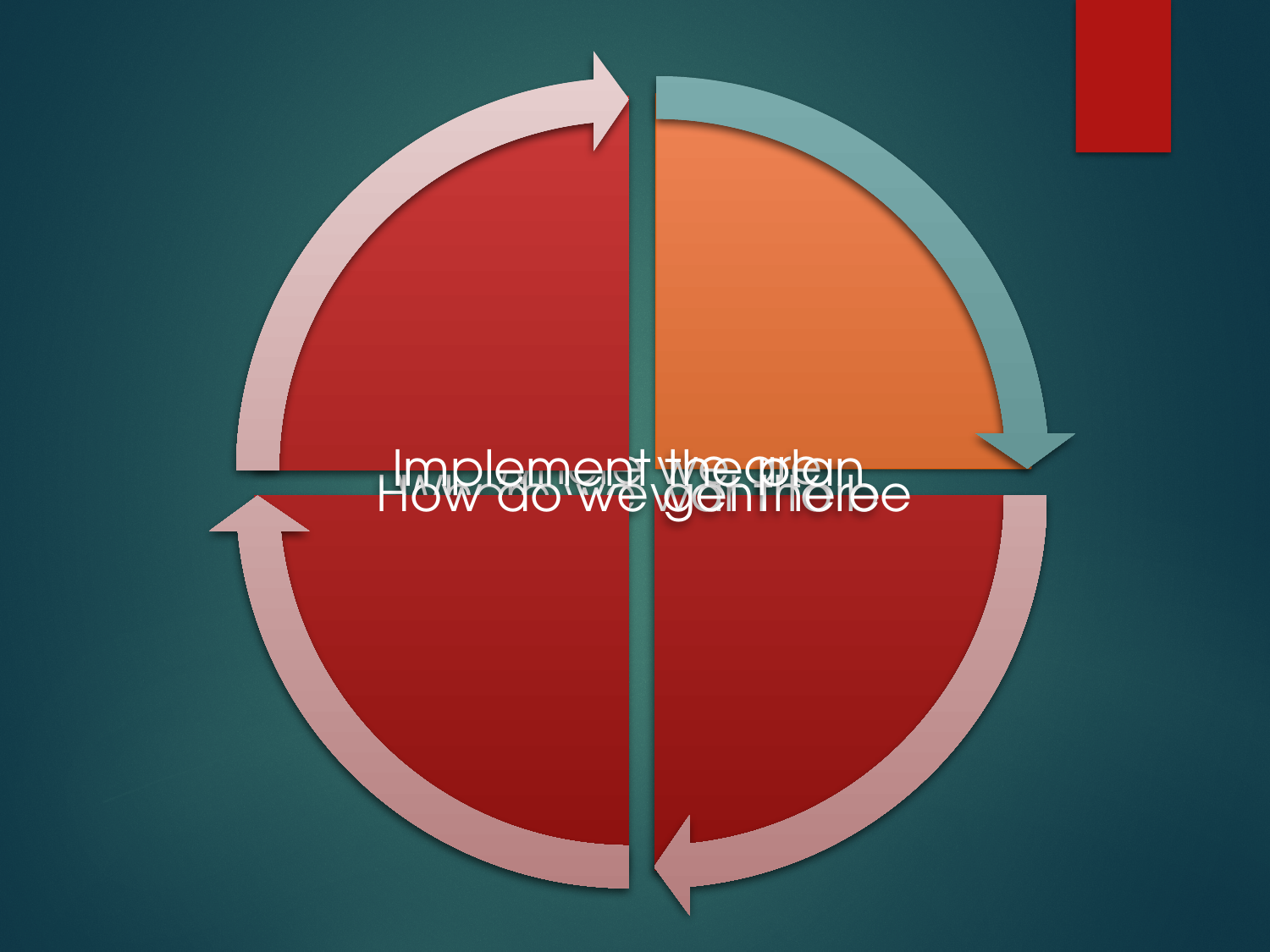

Where we are
Where we want to be
How do we get there
Implement the plan